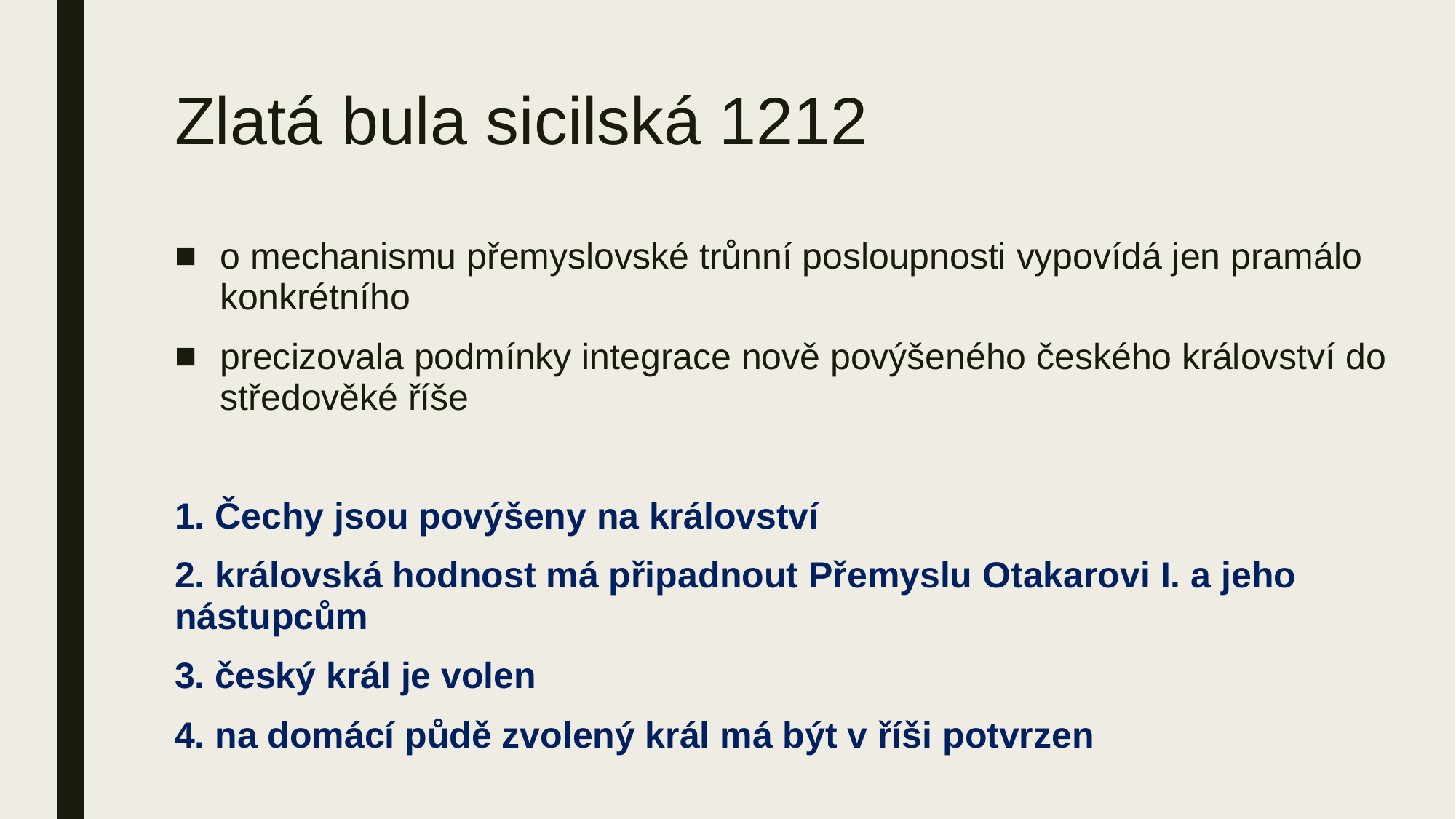

# Zlatá bula sicilská 1212
o mechanismu přemyslovské trůnní posloupnosti vypovídá jen pramálo konkrétního
precizovala podmínky integrace nově povýšeného českého království do středověké říše

1. Čechy jsou povýšeny na království
2. královská hodnost má připadnout Přemyslu Otakarovi I. a jeho nástupcům
3. český král je volen
4. na domácí půdě zvolený král má být v říši potvrzen